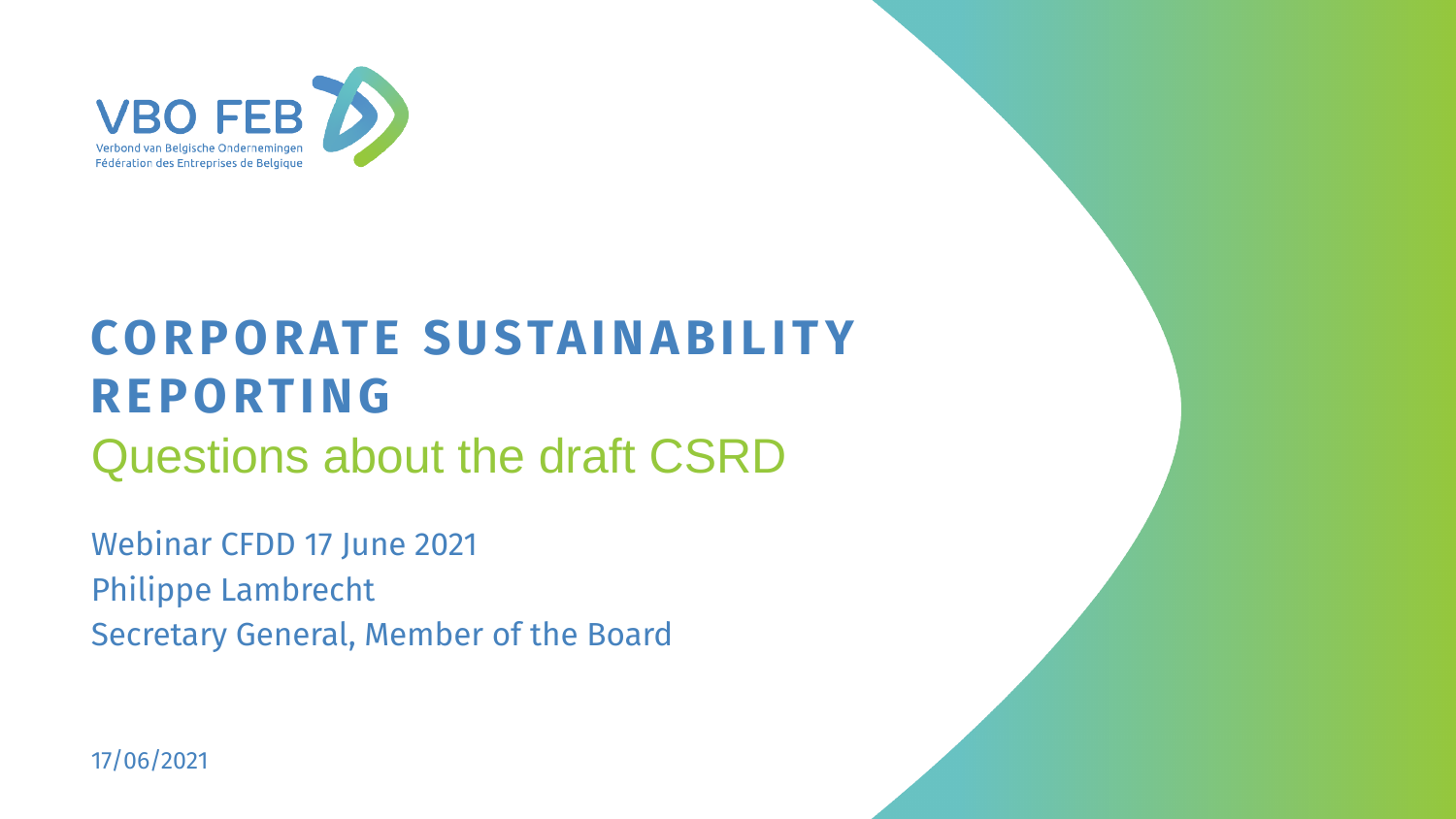

# Corporate sustainability Reporting
Questions about the draft CSRD
Webinar CFDD 17 June 2021
Philippe Lambrecht
Secretary General, Member of the Board
17/06/2021